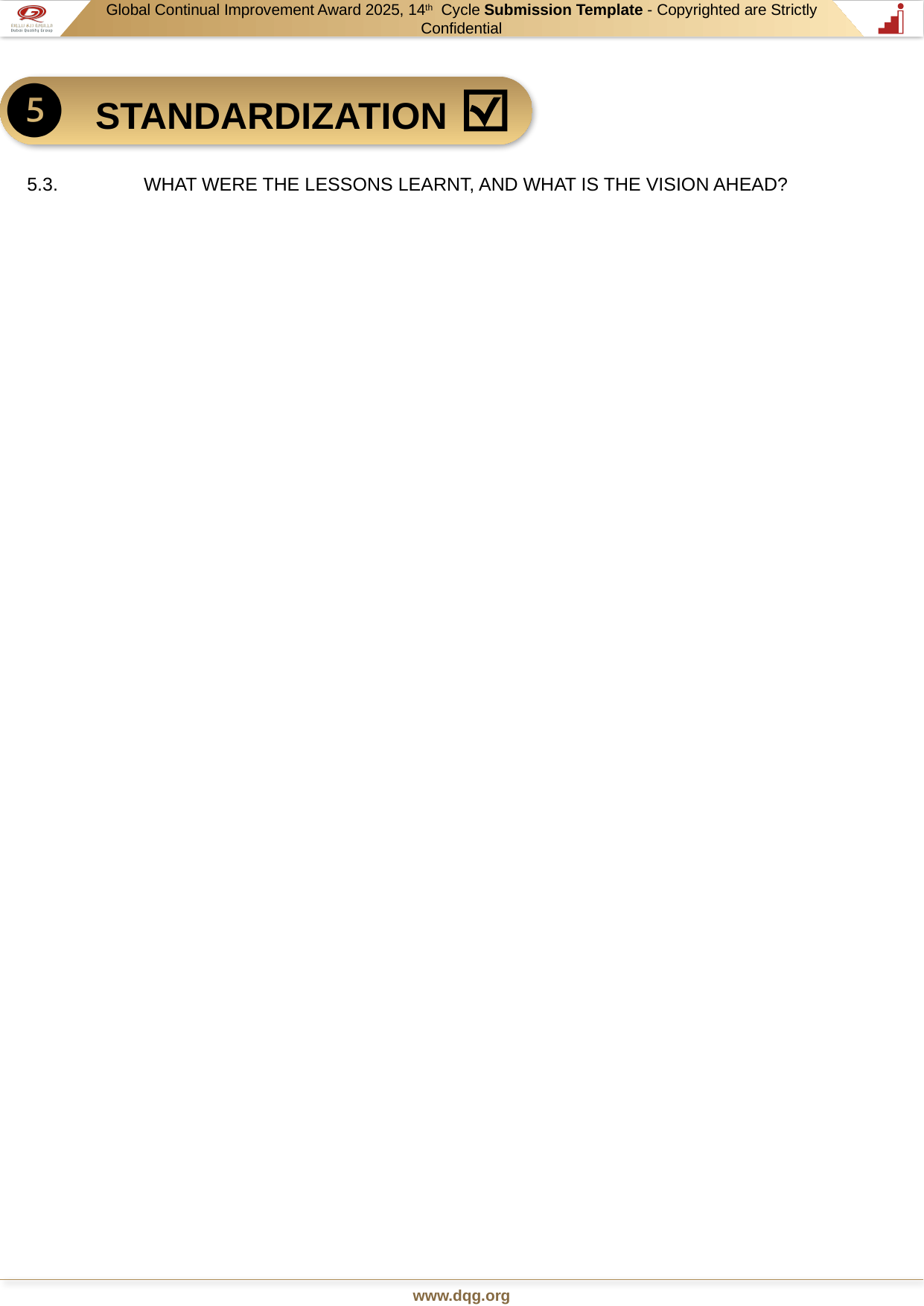

5.3.	 WHAT WERE THE LESSONS LEARNT, AND WHAT IS THE VISION AHEAD?